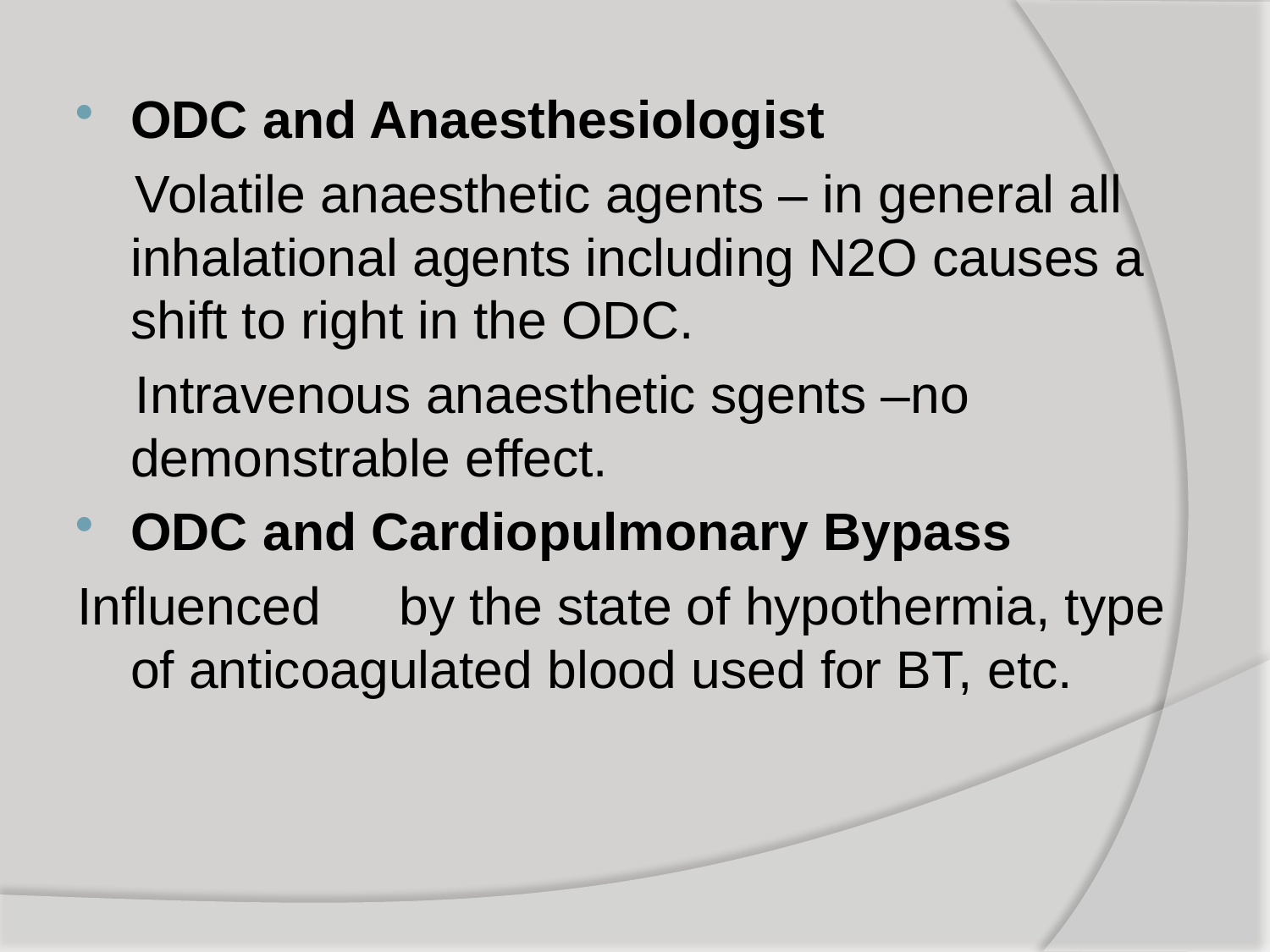

ODC and Anaesthesiologist
    Volatile anaesthetic agents – in general all inhalational agents including N2O causes a shift to right in the ODC.
    Intravenous anaesthetic sgents –no demonstrable effect.
ODC and Cardiopulmonary Bypass
Influenced	 by the state of hypothermia, type of anticoagulated blood used for BT, etc.